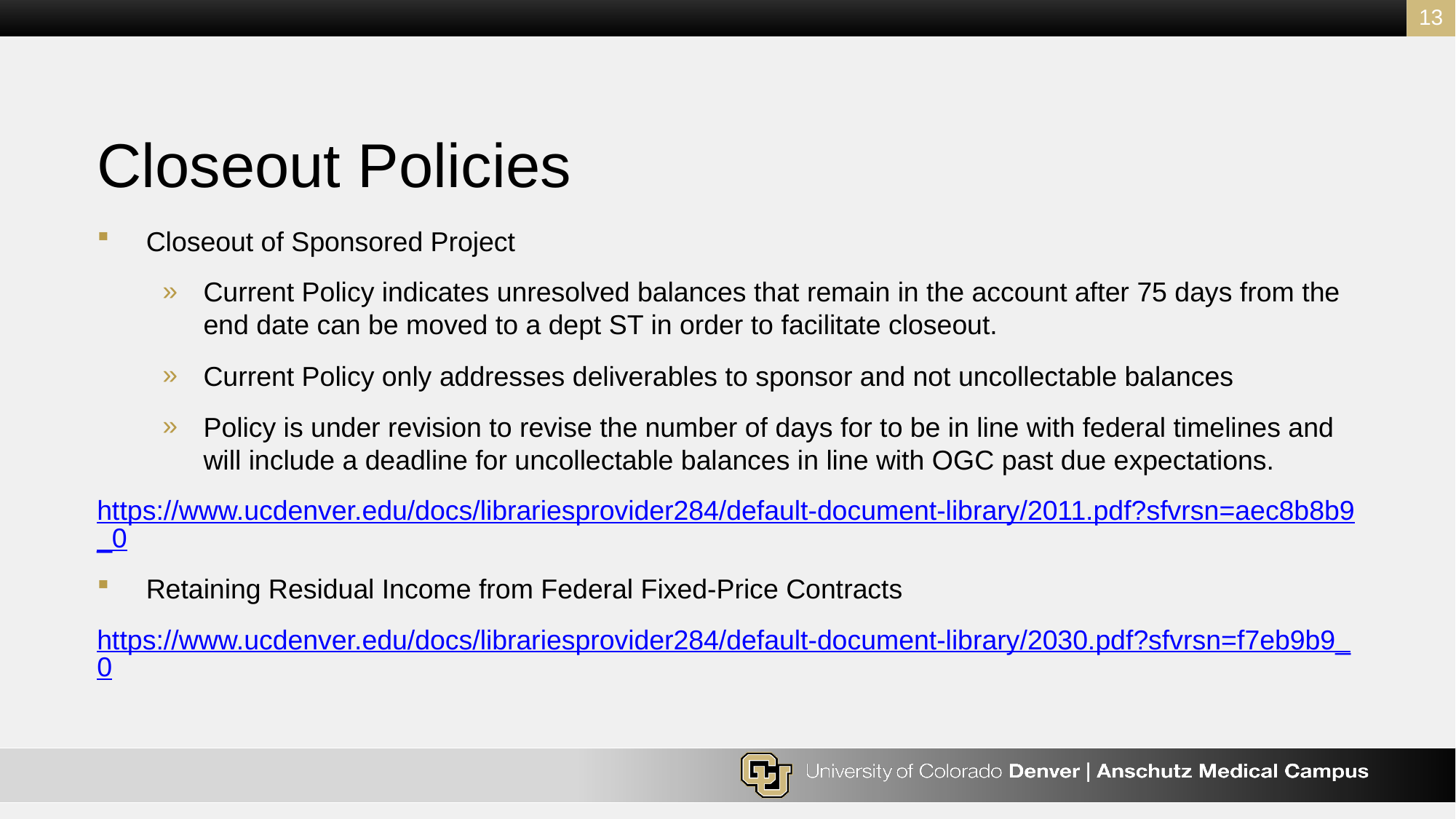

13
# Closeout Policies
Closeout of Sponsored Project
Current Policy indicates unresolved balances that remain in the account after 75 days from the end date can be moved to a dept ST in order to facilitate closeout.
Current Policy only addresses deliverables to sponsor and not uncollectable balances
Policy is under revision to revise the number of days for to be in line with federal timelines and will include a deadline for uncollectable balances in line with OGC past due expectations.
https://www.ucdenver.edu/docs/librariesprovider284/default-document-library/2011.pdf?sfvrsn=aec8b8b9_0
Retaining Residual Income from Federal Fixed-Price Contracts
https://www.ucdenver.edu/docs/librariesprovider284/default-document-library/2030.pdf?sfvrsn=f7eb9b9_0